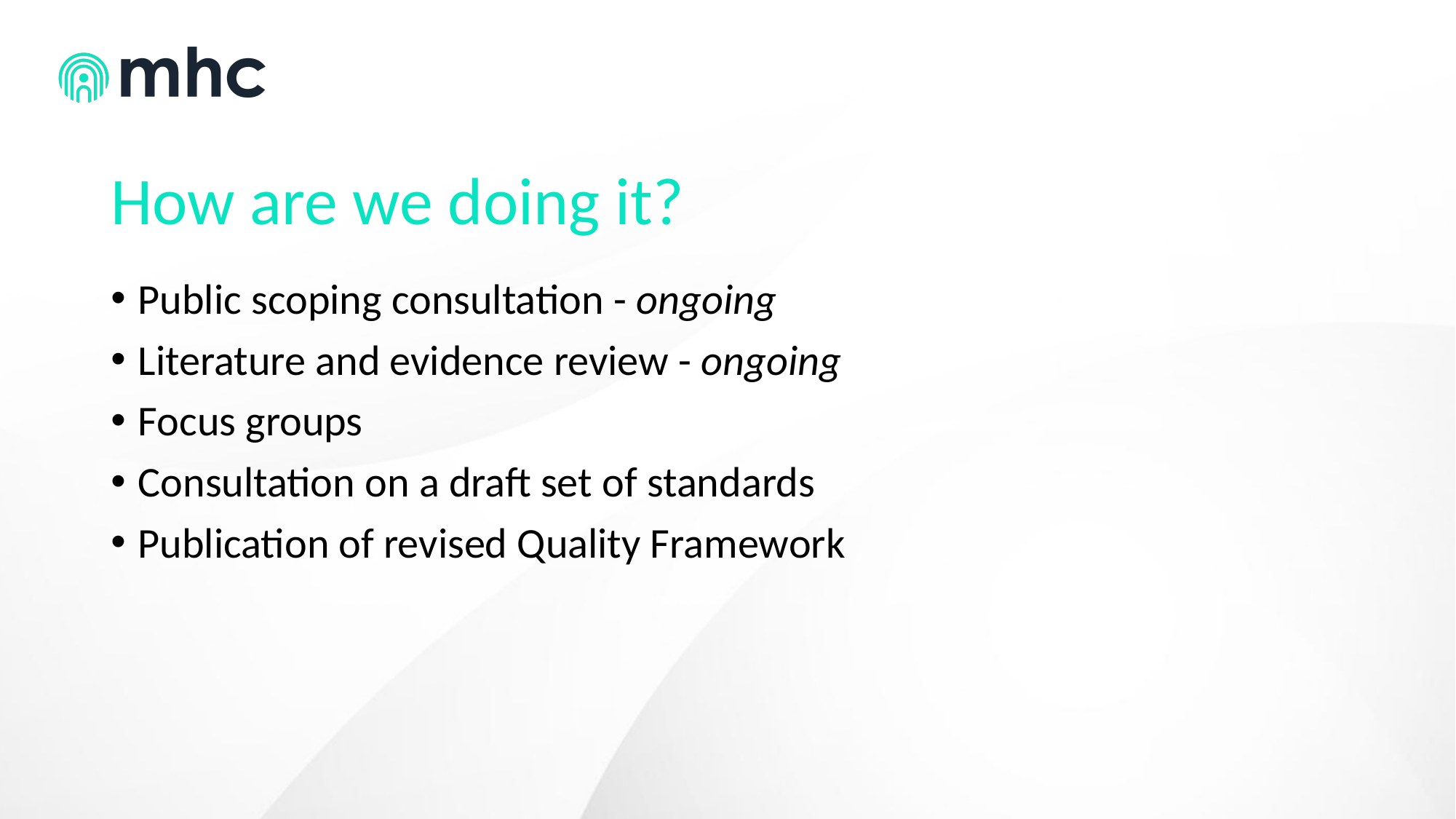

# How are we doing it?
Public scoping consultation - ongoing
Literature and evidence review - ongoing
Focus groups
Consultation on a draft set of standards
Publication of revised Quality Framework